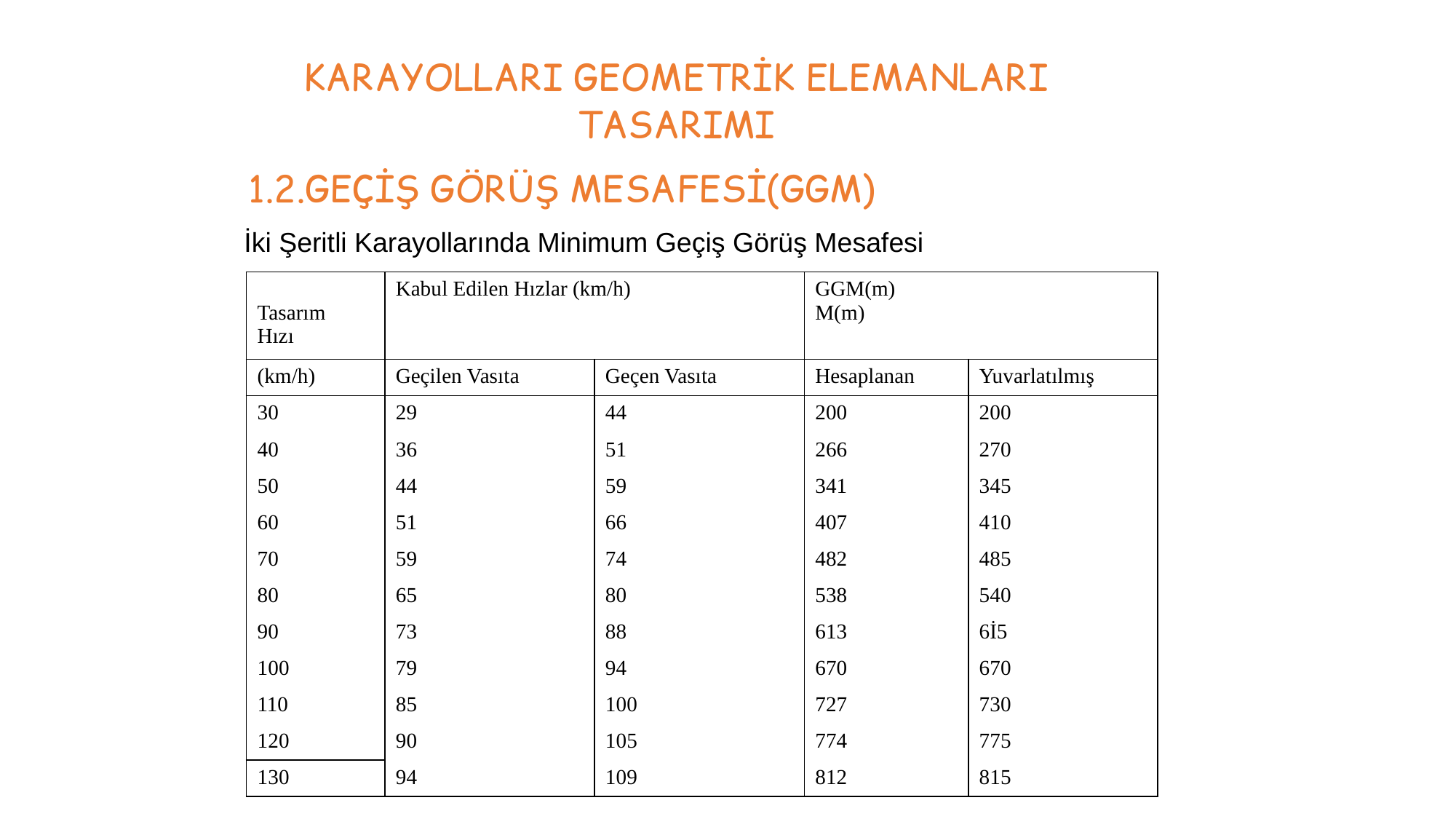

KARAYOLLARI GEOMETRİK ELEMANLARI TASARIMI
1.2.GEÇİŞ GÖRÜŞ MESAFESİ(GGM)
 İki Şeritli Karayollarında Minimum Geçiş Görüş Mesafesi
| Tasarım Hızı | Kabul Edilen Hızlar (km/h) |  | GGM(m) M(m) |  |
| --- | --- | --- | --- | --- |
| (km/h) | Geçilen Vasıta | Geçen Vasıta | Hesaplanan | Yuvarlatılmış |
| 30 | 29 | 44 | 200 | 200 |
| 40 | 36 | 51 | 266 | 270 |
| 50 | 44 | 59 | 341 | 345 |
| 60 | 51 | 66 | 407 | 410 |
| 70 | 59 | 74 | 482 | 485 |
| 80 | 65 | 80 | 538 | 540 |
| 90 | 73 | 88 | 613 | 6İ5 |
| 100 | 79 | 94 | 670 | 670 |
| 110 | 85 | 100 | 727 | 730 |
| 120 | 90 | 105 | 774 | 775 |
| 130 | 94 | 109 | 812 | 815 |